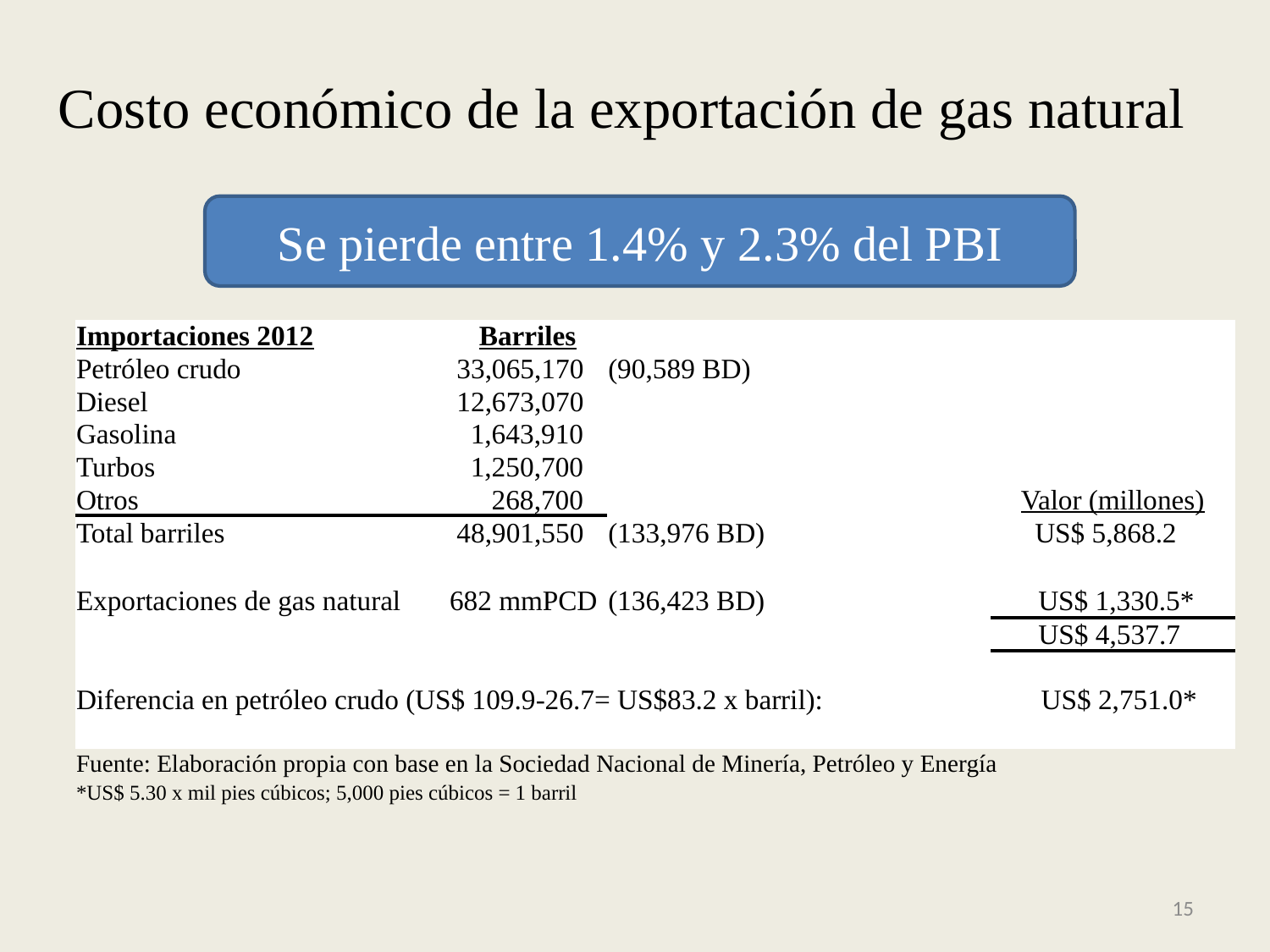

# Costo económico de la exportación de gas natural
Se pierde entre 1.4% y 2.3% del PBI
| Importaciones 2012 | Barriles |  |  |  |  |
| --- | --- | --- | --- | --- | --- |
| Petróleo crudo | 33,065,170 | (90,589 BD) |  |  |  |
| Diesel | 12,673,070 |  |  |  |  |
| Gasolina | 1,643,910 |  |  |  |  |
| Turbos | 1,250,700 |  |  |  |  |
| Otros | 268,700 |  |  |  | Valor (millones) |
| Total barriles | 48,901,550 | (133,976 BD) |  |  | US$ 5,868.2 |
|  |  |  |  |  |  |
| Exportaciones de gas natural | 682 mmPCD | (136,423 BD) |  |  | US$ 1,330.5\* |
|  |  |  |  |  | US$ 4,537.7 |
|  |  |  |  |  |  |
| Diferencia en petróleo crudo (US$ 109.9-26.7= US$83.2 x barril): |  |  |  |  | US$ 2,751.0\* |
|  |  |  |  |  |  |
| Fuente: Elaboración propia con base en la Sociedad Nacional de Minería, Petróleo y Energía |  |  |  |  |  |
| \*US$ 5.30 x mil pies cúbicos; 5,000 pies cúbicos = 1 barril |  |  |  |  |  |
15